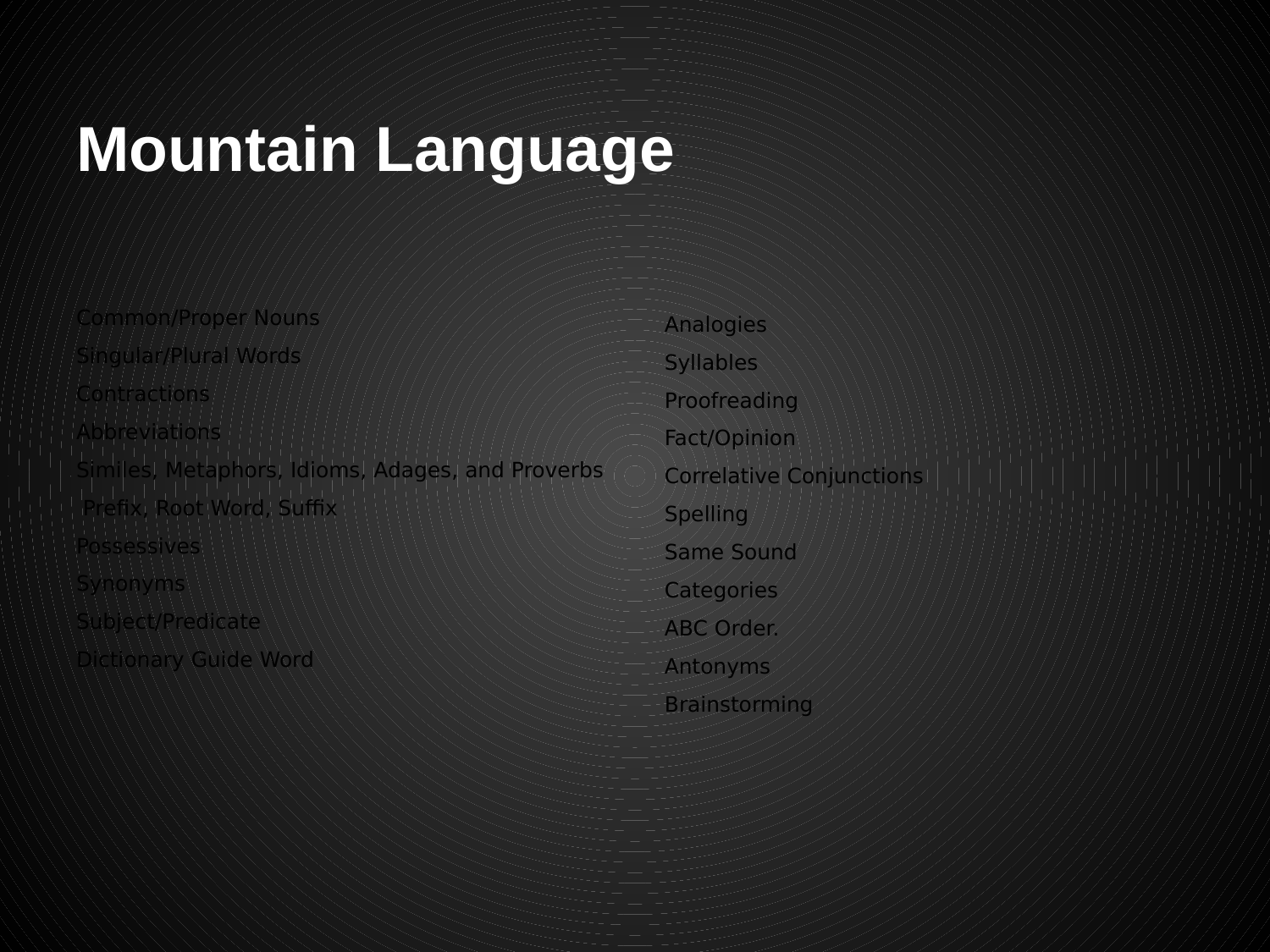

# Mountain Language

Common/Proper Nouns
Singular/Plural Words
Contractions
Abbreviations
Similes, Metaphors, Idioms, Adages, and Proverbs
 Prefix, Root Word, Suffix
Possessives
Synonyms
Subject/Predicate
Dictionary Guide Word

Analogies
Syllables
Proofreading
Fact/Opinion
Correlative Conjunctions
Spelling
Same Sound
Categories
ABC Order.
Antonyms
Brainstorming